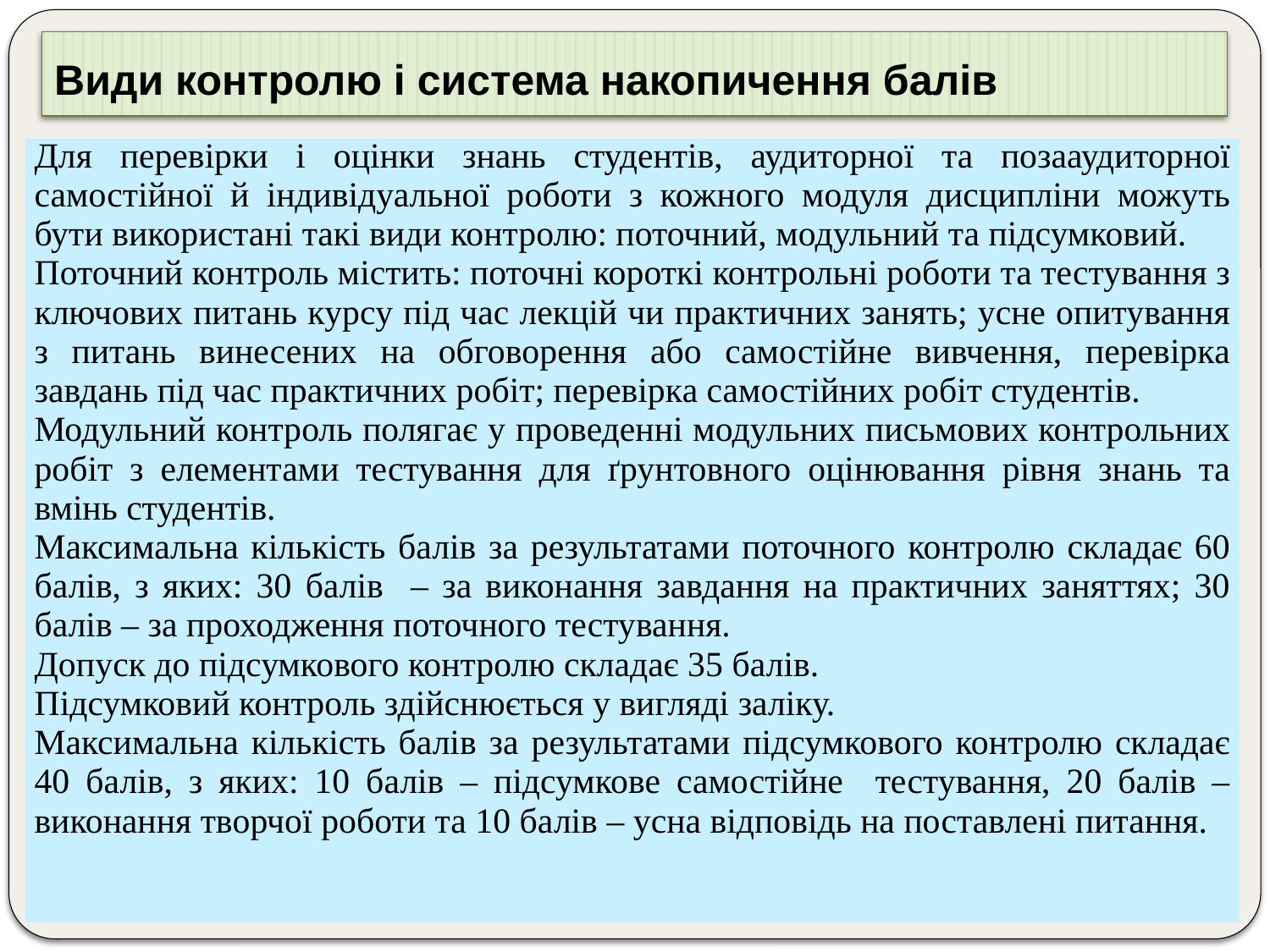

# Види контролю і система накопичення балів
| Для перевірки і оцінки знань студентів, аудиторної та позааудиторної самостійної й індивідуальної роботи з кожного модуля дисципліни можуть бути використані такі види контролю: поточний, модульний та підсумковий. Поточний контроль містить: поточні короткі контрольні роботи та тестування з ключових питань курсу під час лекцій чи практичних занять; усне опитування з питань винесених на обговорення або самостійне вивчення, перевірка завдань під час практичних робіт; перевірка самостійних робіт студентів. Модульний контроль полягає у проведенні модульних письмових контрольних робіт з елементами тестування для ґрунтовного оцінювання рівня знань та вмінь студентів. Максимальна кількість балів за результатами поточного контролю складає 60 балів, з яких: 30 балів – за виконання завдання на практичних заняттях; 30 балів – за проходження поточного тестування. Допуск до підсумкового контролю складає 35 балів. Підсумковий контроль здійснюється у вигляді заліку. Максимальна кількість балів за результатами підсумкового контролю складає 40 балів, з яких: 10 балів – підсумкове самостійне тестування, 20 балів – виконання творчої роботи та 10 балів – усна відповідь на поставлені питання. |
| --- |